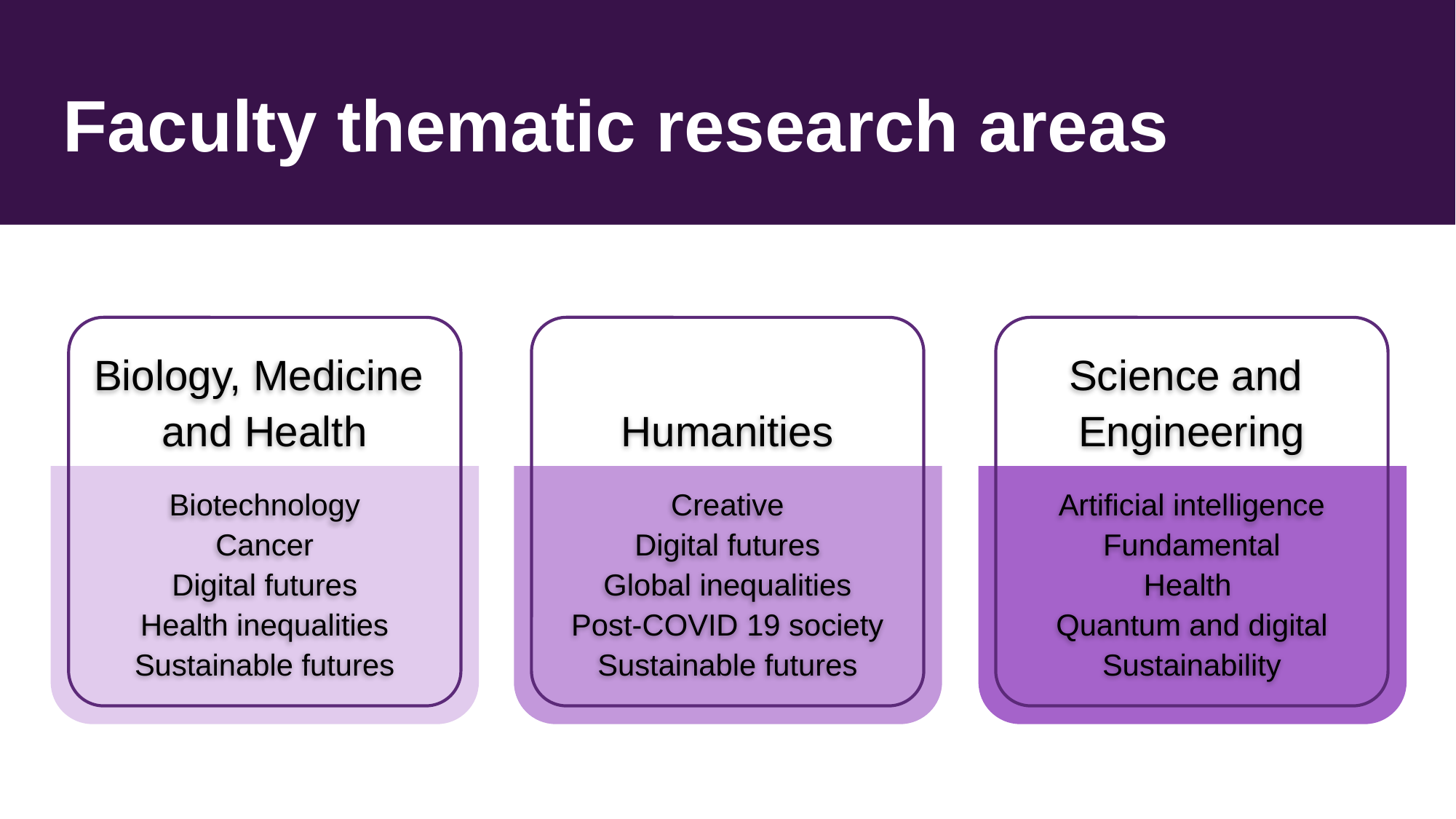

# Faculty thematic research areas

Biology, Medicine
and Health
Biotechnology
Cancer
Digital futures
Health inequalities
Sustainable futures
Humanities
Creative
Digital futures
Global inequalities
Post-COVID 19 society
Sustainable futures
Science and
Engineering
Artificial intelligence
Fundamental
Health
Quantum and digital
Sustainability